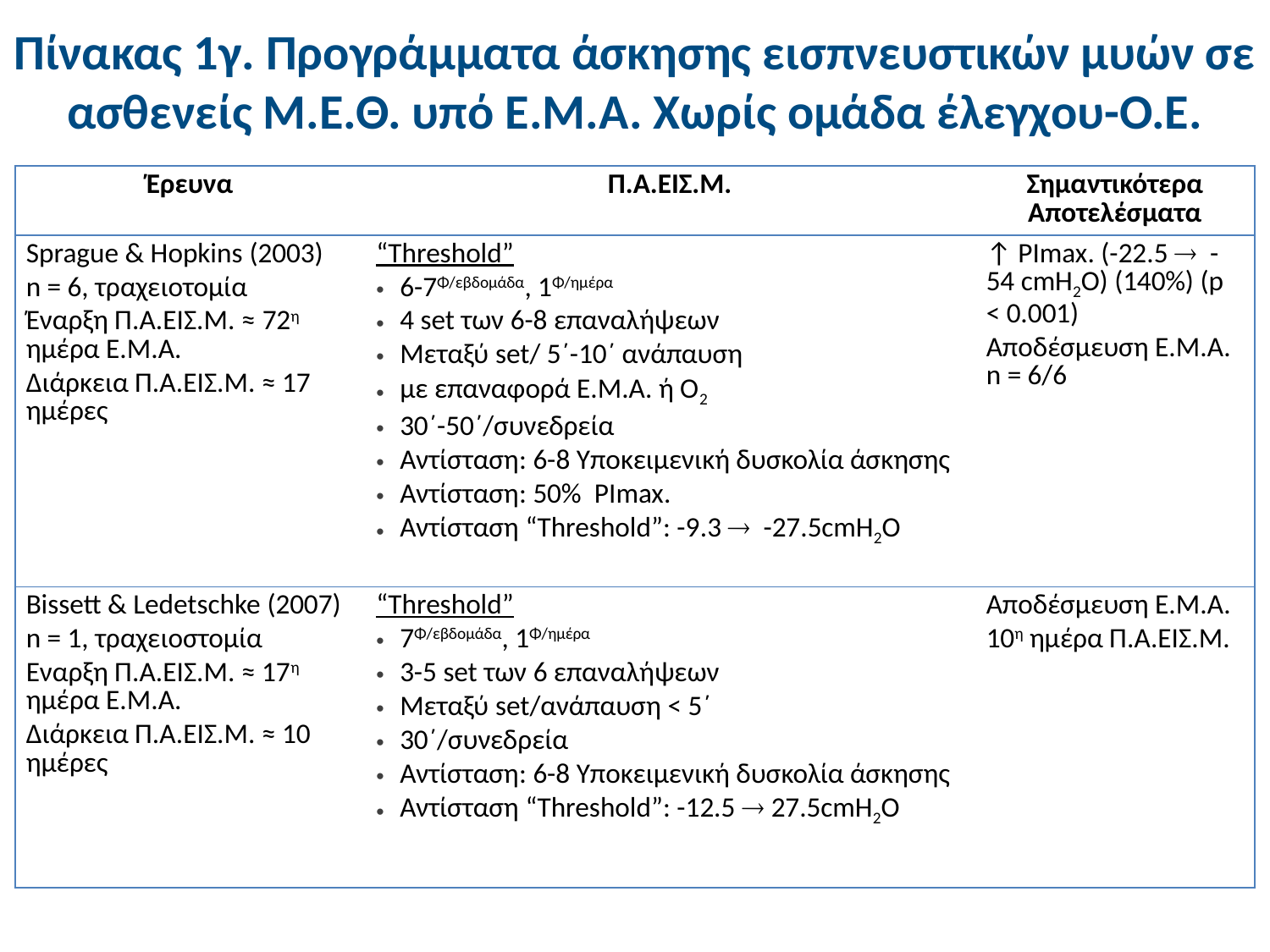

# Πίνακας 1γ. Προγράμματα άσκησης εισπνευστικών μυών σε ασθενείς Μ.Ε.Θ. υπό Ε.Μ.Α. Χωρίς ομάδα έλεγχου-Ο.Ε.
| Έρευνα | Π.Α.ΕΙΣ.Μ. | Σημαντικότερα Αποτελέσματα |
| --- | --- | --- |
| Sprague & Hopkins (2003) n = 6, τραχειοτομία Έναρξη Π.Α.ΕΙΣ.Μ. ≈ 72η ημέρα Ε.Μ.Α. Διάρκεια Π.Α.ΕΙΣ.Μ. ≈ 17 ημέρες | “Threshold” 6-7Φ/εβδομάδα, 1Φ/ημέρα 4 set των 6-8 επαναλήψεων Μεταξύ set/ 5΄-10΄ ανάπαυση με επαναφορά Ε.Μ.Α. ή Ο2 30΄-50΄/συνεδρεία Αντίσταση: 6-8 Υποκειμενική δυσκολία άσκησης Αντίσταση: 50% PImax. Αντίσταση “Threshold”: -9.3 → -27.5cmH2O | ↑ PImax. (-22.5 → -54 cmH2O) (140%) (p < 0.001) Αποδέσμευση Ε.Μ.Α. n = 6/6 |
| Bissett & Ledetschke (2007) n = 1, τραχειοστομία Εναρξη Π.Α.ΕΙΣ.Μ. ≈ 17η ημέρα Ε.Μ.Α. Διάρκεια Π.Α.ΕΙΣ.Μ. ≈ 10 ημέρες | “Threshold” 7Φ/εβδομάδα, 1Φ/ημέρα 3-5 set των 6 επαναλήψεων Μεταξύ set/ανάπαυση < 5΄ 30΄/συνεδρεία Αντίσταση: 6-8 Υποκειμενική δυσκολία άσκησης Αντίσταση “Threshold”: -12.5 → 27.5cmH2O | Αποδέσμευση Ε.Μ.Α. 10η ημέρα Π.Α.ΕΙΣ.Μ. |